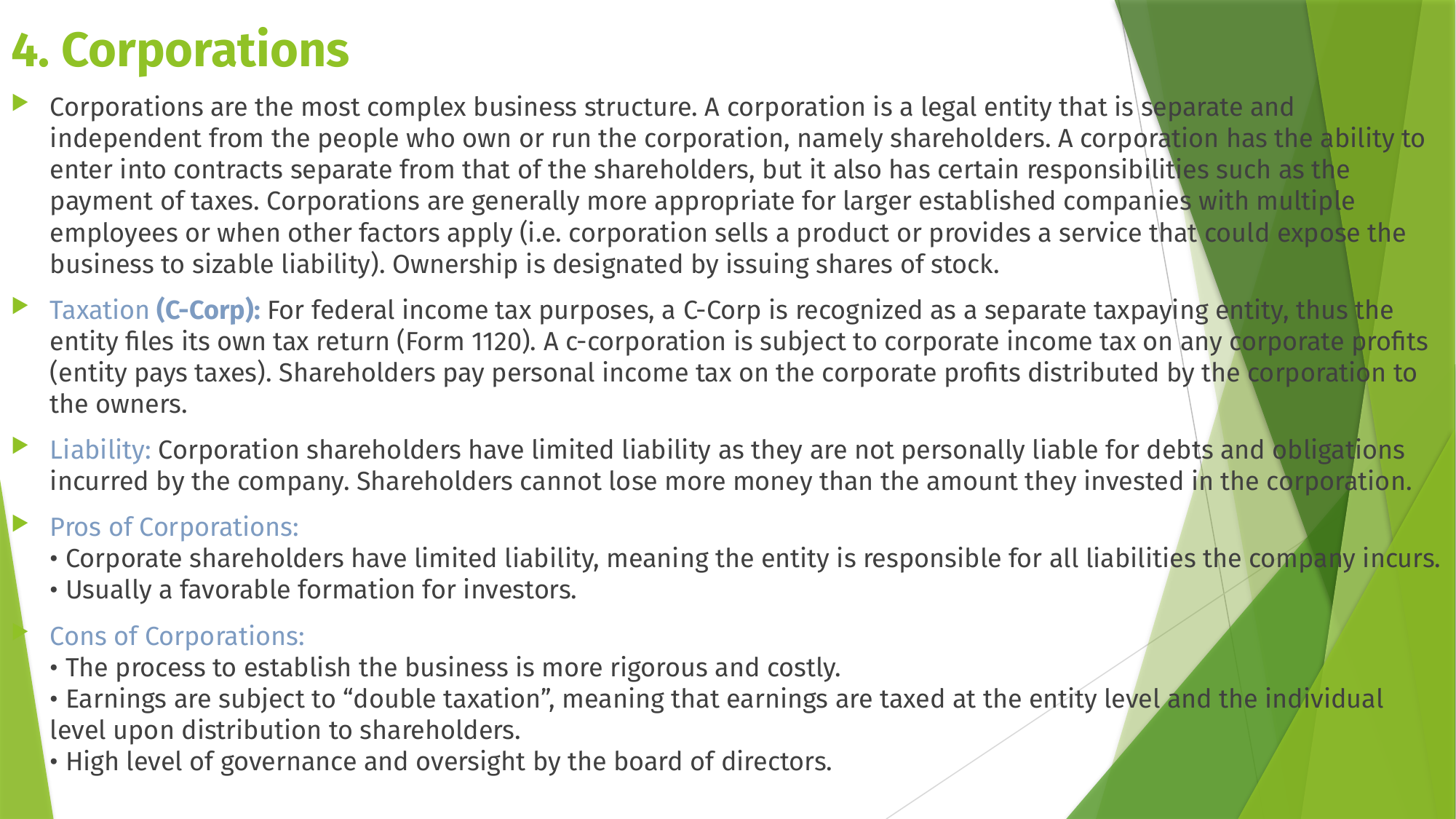

# 4. Corporations
Corporations are the most complex business structure. A corporation is a legal entity that is separate and independent from the people who own or run the corporation, namely shareholders. A corporation has the ability to enter into contracts separate from that of the shareholders, but it also has certain responsibilities such as the payment of taxes. Corporations are generally more appropriate for larger established companies with multiple employees or when other factors apply (i.e. corporation sells a product or provides a service that could expose the business to sizable liability). Ownership is designated by issuing shares of stock.
Taxation (C-Corp): For federal income tax purposes, a C-Corp is recognized as a separate taxpaying entity, thus the entity files its own tax return (Form 1120). A c-corporation is subject to corporate income tax on any corporate profits (entity pays taxes). Shareholders pay personal income tax on the corporate profits distributed by the corporation to the owners.
Liability: Corporation shareholders have limited liability as they are not personally liable for debts and obligations incurred by the company. Shareholders cannot lose more money than the amount they invested in the corporation.
Pros of Corporations:
• Corporate shareholders have limited liability, meaning the entity is responsible for all liabilities the company incurs.
• Usually a favorable formation for investors.
Cons of Corporations:
• The process to establish the business is more rigorous and costly.
• Earnings are subject to “double taxation”, meaning that earnings are taxed at the entity level and the individual level upon distribution to shareholders.
• High level of governance and oversight by the board of directors.